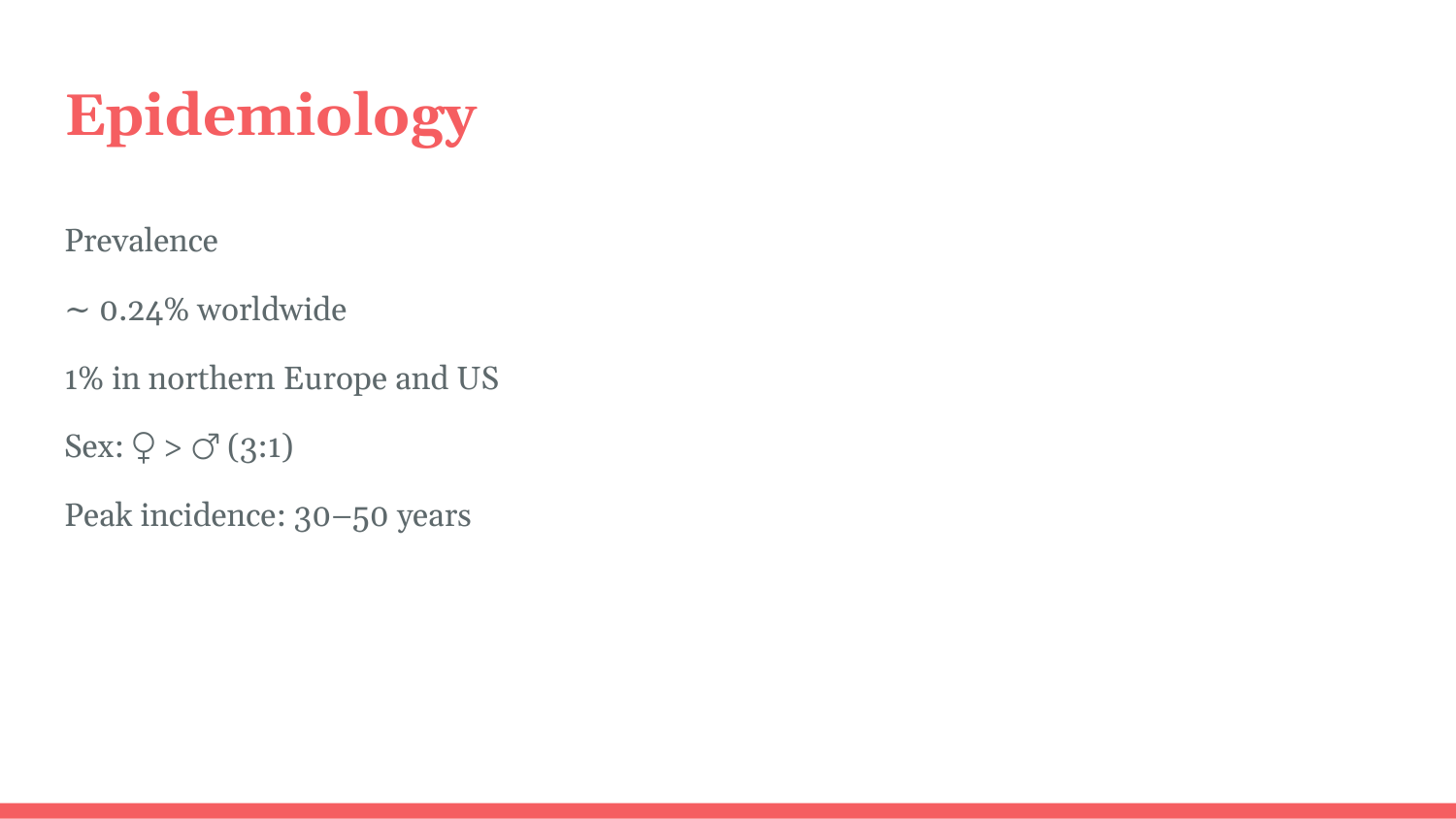

# Epidemiology
Prevalence
∼ 0.24% worldwide
1% in northern Europe and US
Sex: ♀ > ♂ (3:1)
Peak incidence: 30–50 years